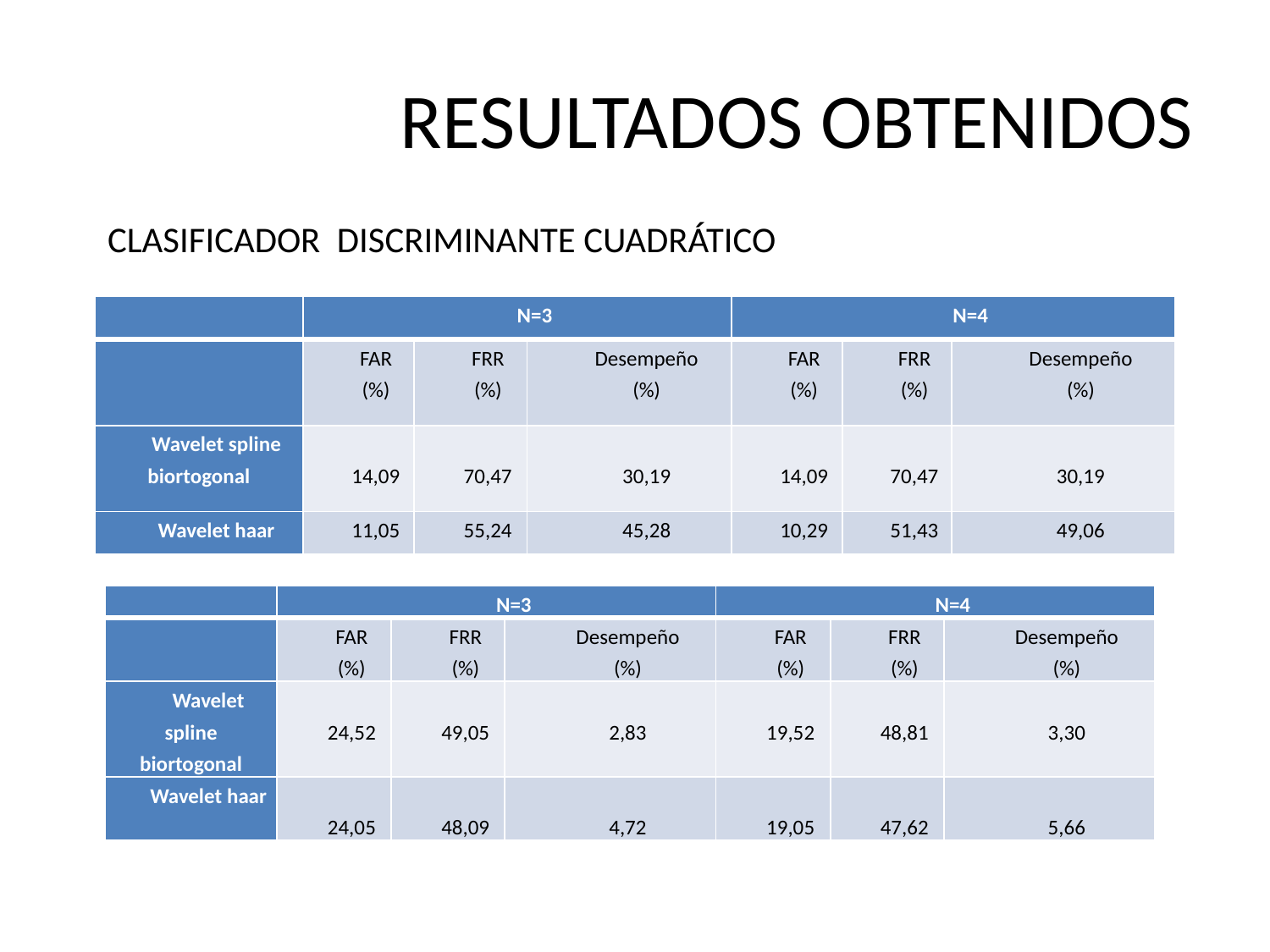

# RESULTADOS OBTENIDOS
CLASIFICADOR  DISCRIMINANTE CUADRÁTICO
|  | N=3 |  |  | N=4 |  |  |
| --- | --- | --- | --- | --- | --- | --- |
|  | FAR (%) | FRR (%) | Desempeño (%) | FAR (%) | FRR (%) | Desempeño (%) |
| Wavelet spline biortogonal | 14,09 | 70,47 | 30,19 | 14,09 | 70,47 | 30,19 |
| Wavelet haar | 11,05 | 55,24 | 45,28 | 10,29 | 51,43 | 49,06 |
|  | N=3 |  |  | N=4 |  |  |
| --- | --- | --- | --- | --- | --- | --- |
|  | FAR (%) | FRR (%) | Desempeño (%) | FAR (%) | FRR (%) | Desempeño (%) |
| Wavelet spline biortogonal | 24,52 | 49,05 | 2,83 | 19,52 | 48,81 | 3,30 |
| Wavelet haar | 24,05 | 48,09 | 4,72 | 19,05 | 47,62 | 5,66 |